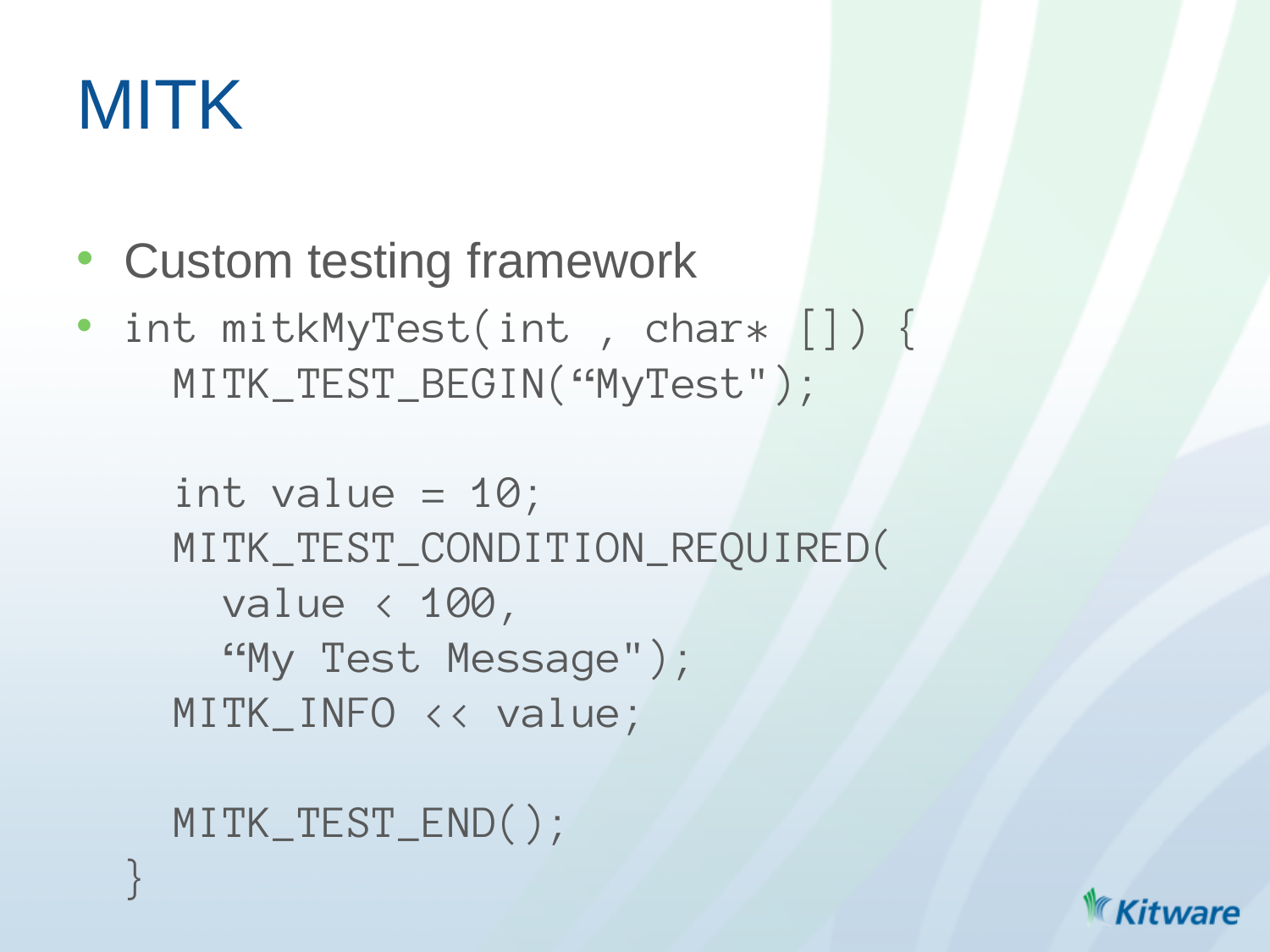

# MITK
Custom testing framework
int mitkMyTest(int , char* []) {
  MITK_TEST_BEGIN(“MyTest");
  int value = 10;
  MITK_TEST_CONDITION_REQUIRED(
    value < 100,
    “My Test Message");
  MITK_INFO << value;
  MITK_TEST_END();
}